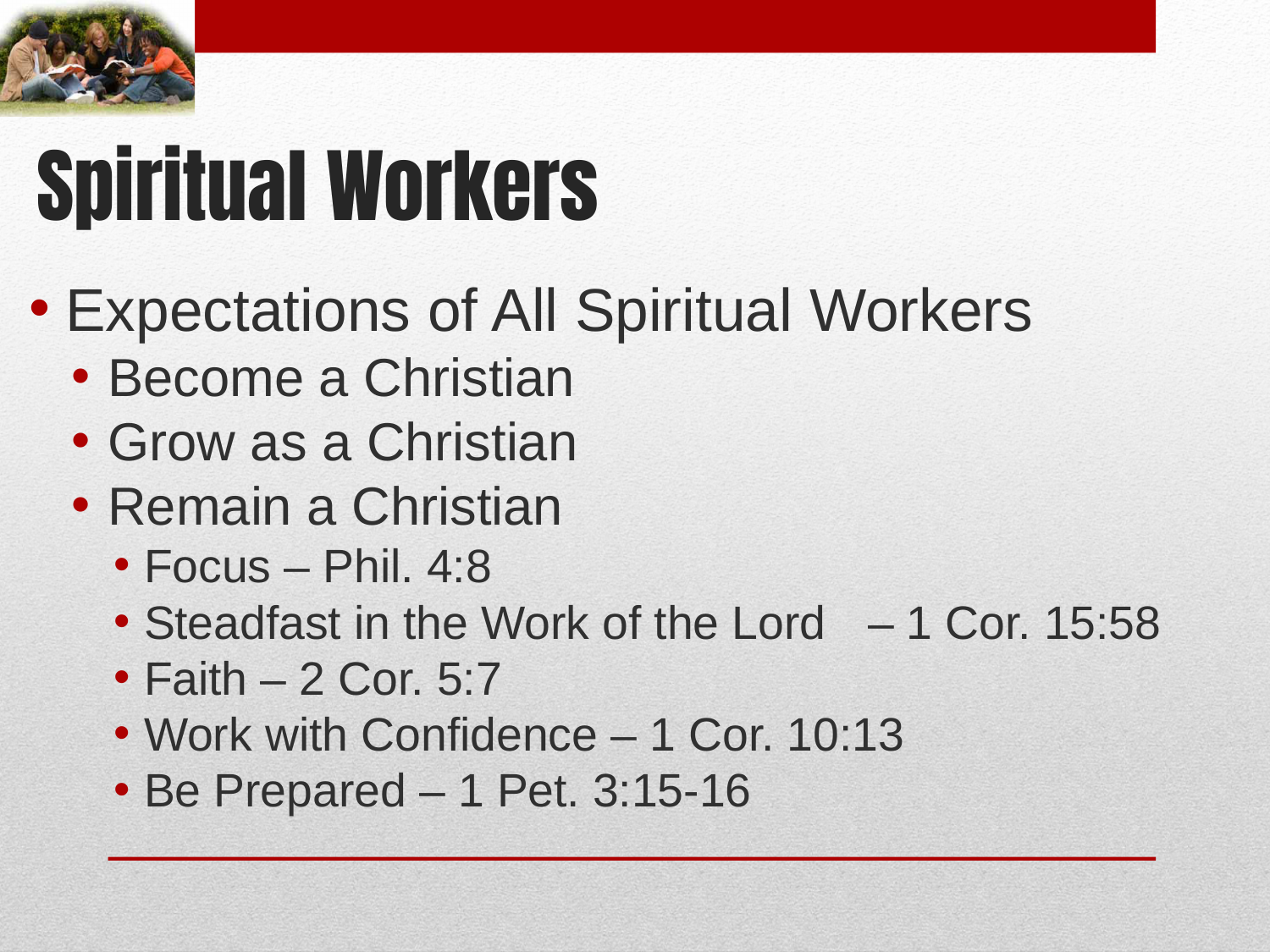

# Spiritual Workers
Expectations of All Spiritual Workers
Become a Christian
Grow as a Christian
Remain a Christian
Focus – Phil. 4:8
Steadfast in the Work of the Lord 					– 1 Cor. 15:58
Faith – 2 Cor. 5:7
Work with Confidence – 1 Cor. 10:13
Be Prepared – 1 Pet. 3:15-16